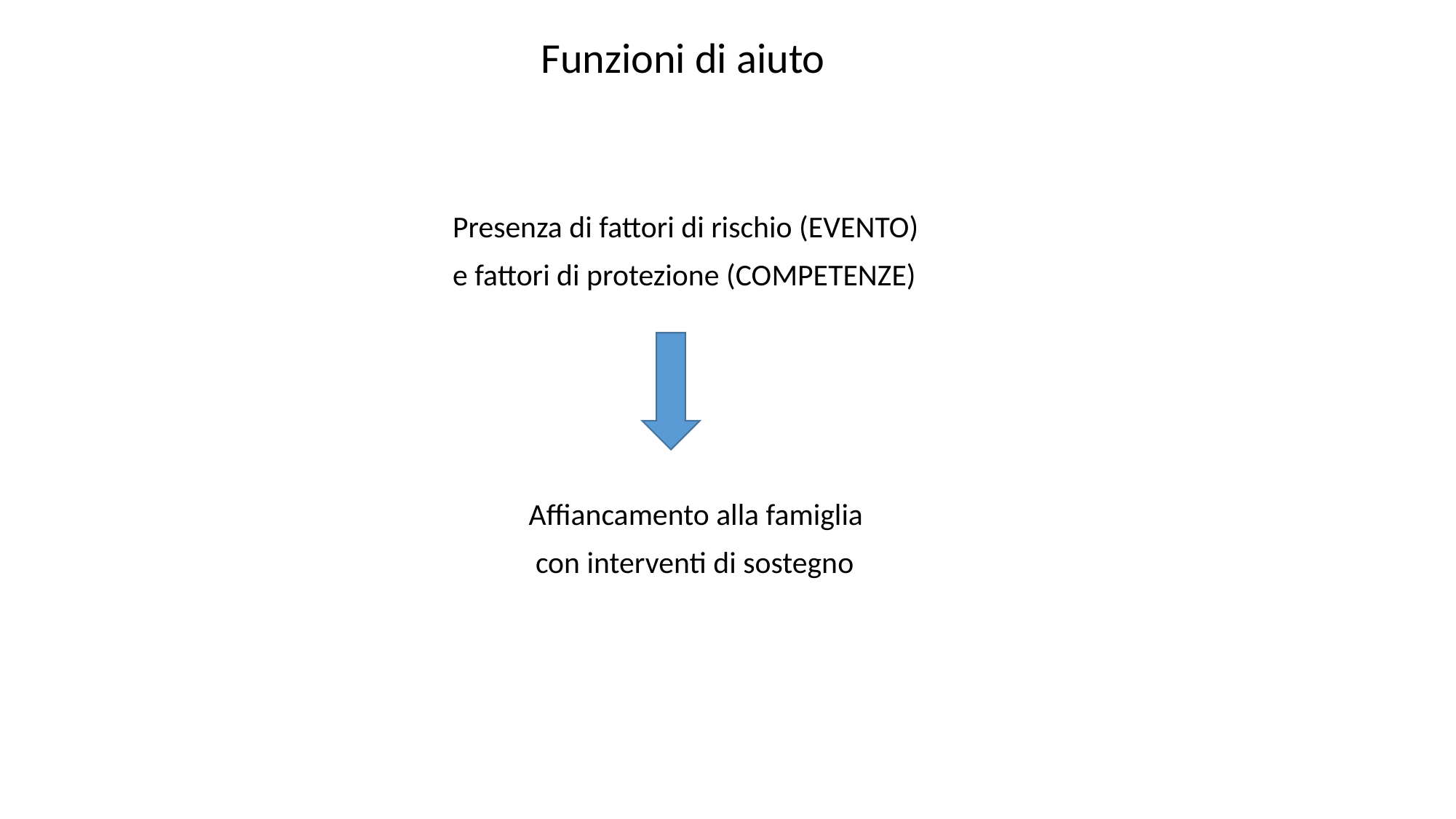

# Funzioni di aiuto
	Presenza di fattori di rischio (EVENTO)
	e fattori di protezione (COMPETENZE)

	           Affiancamento alla famiglia
	            con interventi di sostegno